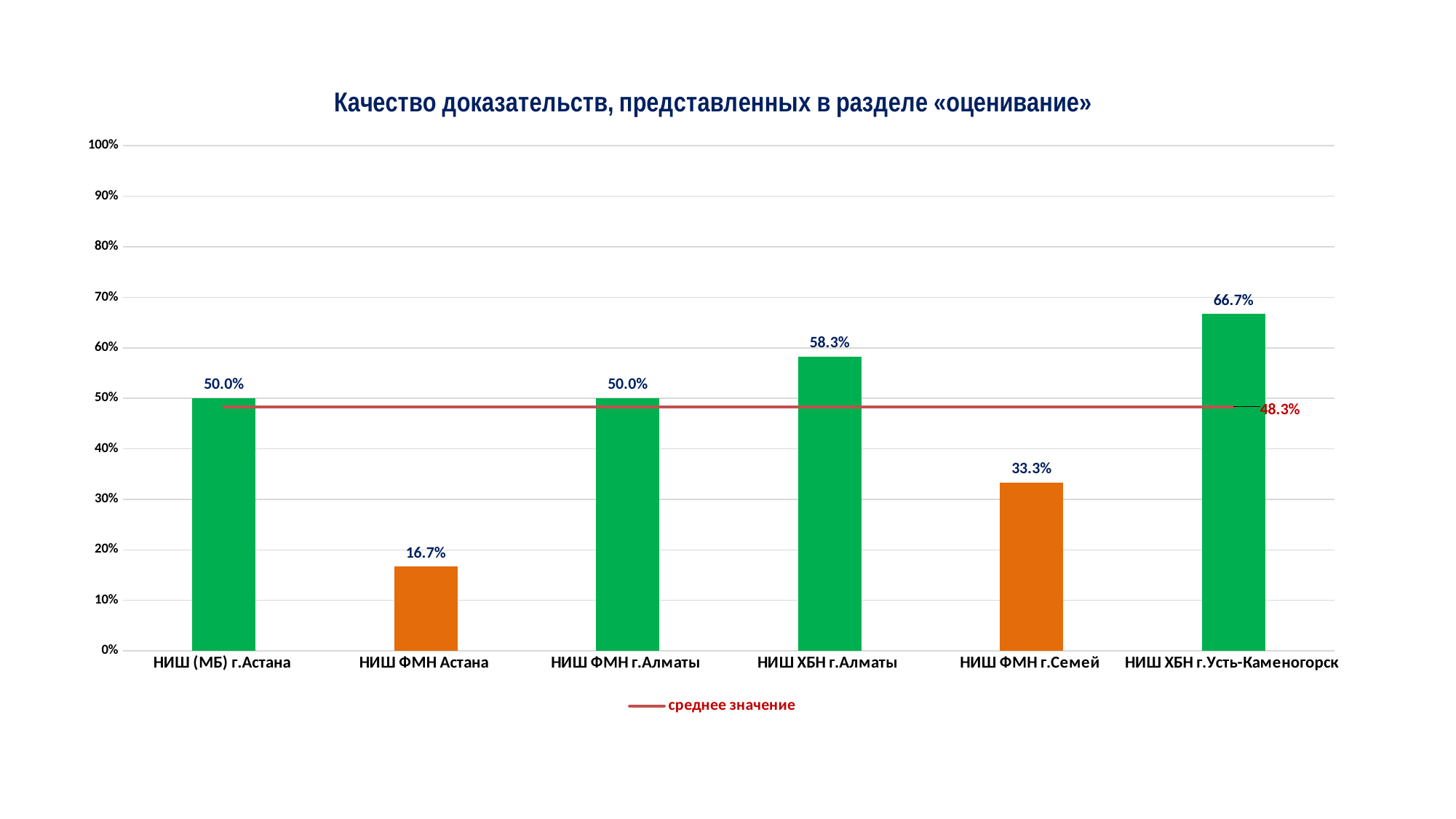

### Chart: Качество доказательств, представленных в разделе «оценивание»

| Category |  по разделу «оценивание»  | среднее значение   |
|---|---|---|
| НИШ (МБ) г.Астана  | 0.5 | 0.483 |
| НИШ ФМН Астана  | 0.167 | 0.483 |
| НИШ ФМН г.Алматы  | 0.5 | 0.483 |
| НИШ ХБН г.Алматы  | 0.583 | 0.483 |
| НИШ ФМН г.Семей  | 0.333 | 0.483 |
| НИШ ХБН г.Усть-Каменогорск  | 0.667 | 0.483 |